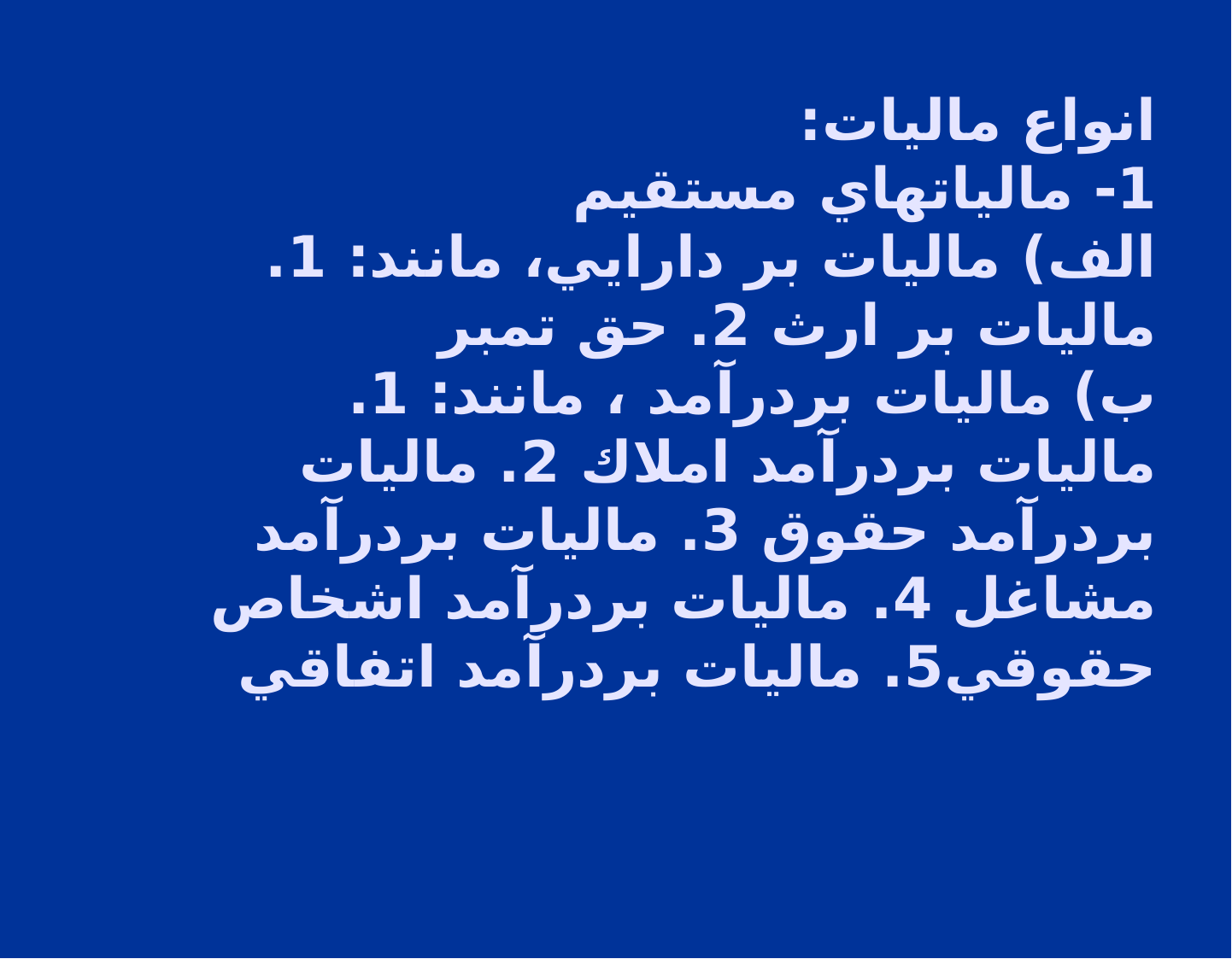

# انواع ماليات: 1- مالياتهاي مستقيم الف) ماليات بر دارايي، مانند: 1. ماليات بر ارث 2. حق تمبر ب) ماليات بردرآمد ، مانند: 1. ماليات بردرآمد املاك 2. ماليات بردرآمد حقوق 3. ماليات بردرآمد مشاغل 4. ماليات بردرآمد اشخاص حقوقي5. ماليات بردرآمد اتفاقي